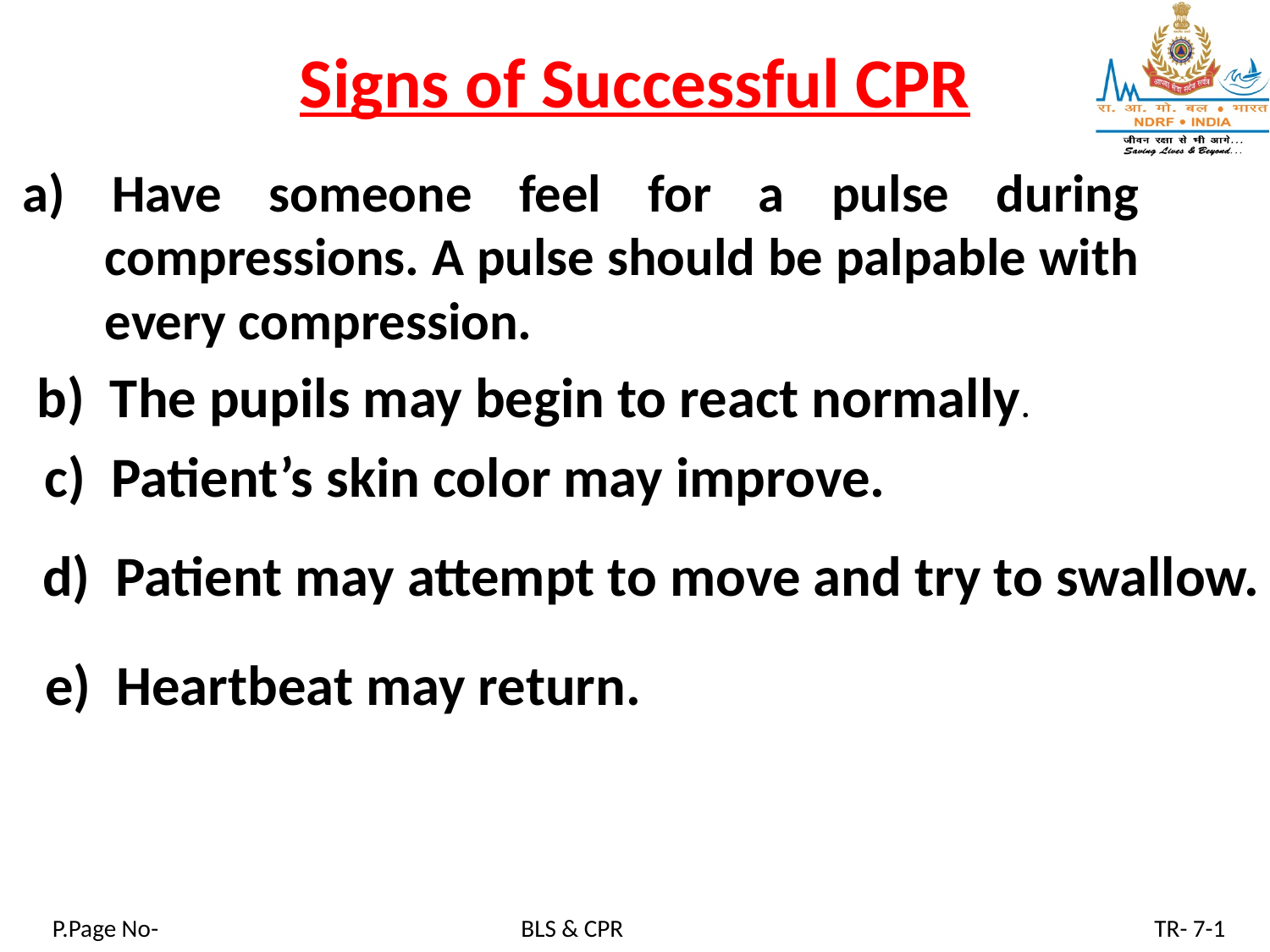

# Signs of Successful CPR
a) Have someone feel for a pulse during compressions. A pulse should be palpable with every compression.
b)  The pupils may begin to react normally.
c)  Patient’s skin color may improve.
d)  Patient may attempt to move and try to swallow.
e)  Heartbeat may return.
P.Page No-

BLS & CPR
TR- 7-1